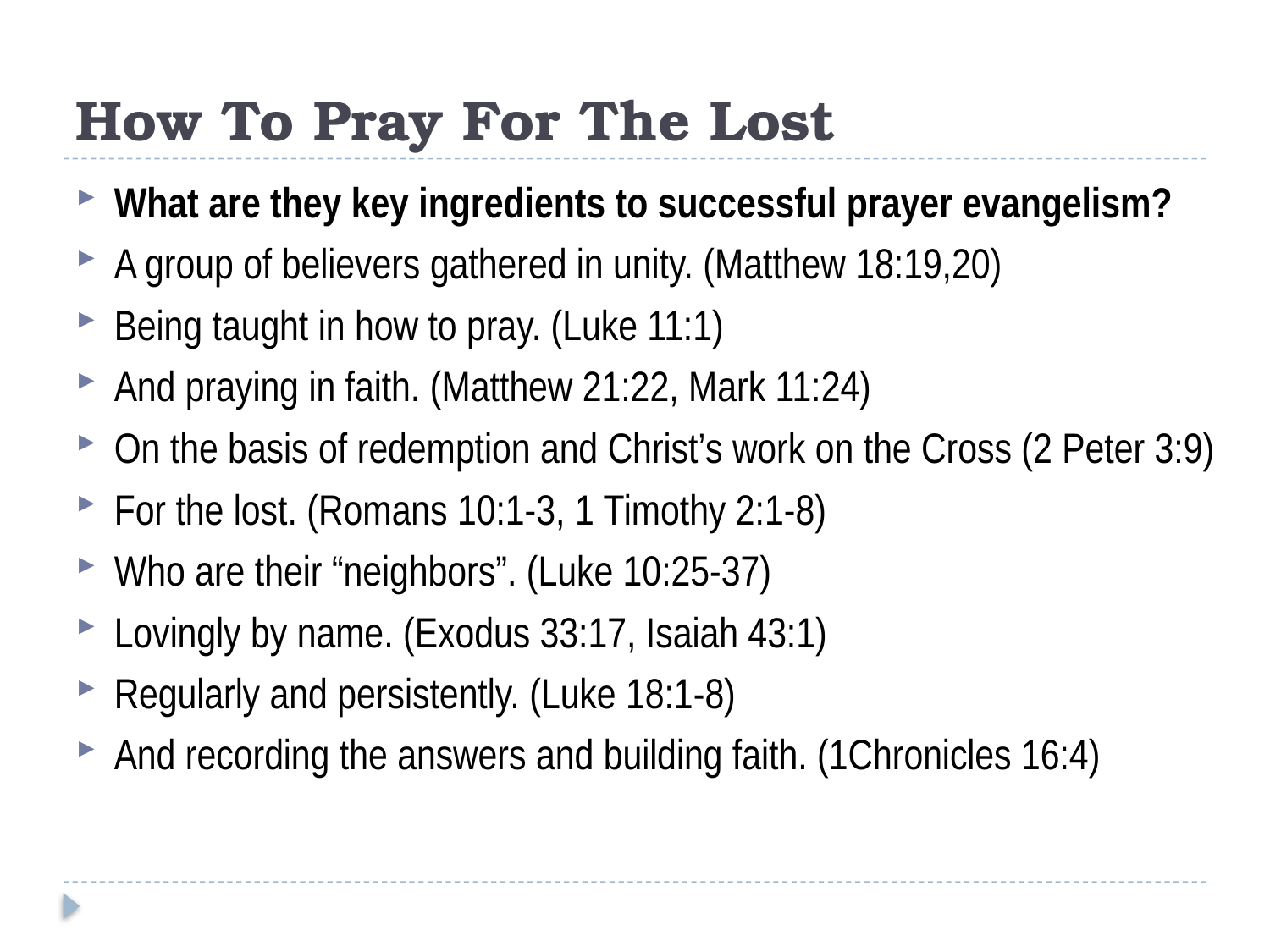

# How To Pray For The Lost
What are they key ingredients to successful prayer evangelism?
A group of believers gathered in unity. (Matthew 18:19,20)
Being taught in how to pray. (Luke 11:1)
And praying in faith. (Matthew 21:22, Mark 11:24)
On the basis of redemption and Christ’s work on the Cross (2 Peter 3:9)
For the lost. (Romans 10:1-3, 1 Timothy 2:1-8)
Who are their “neighbors”. (Luke 10:25-37)
Lovingly by name. (Exodus 33:17, Isaiah 43:1)
Regularly and persistently. (Luke 18:1-8)
And recording the answers and building faith. (1Chronicles 16:4)